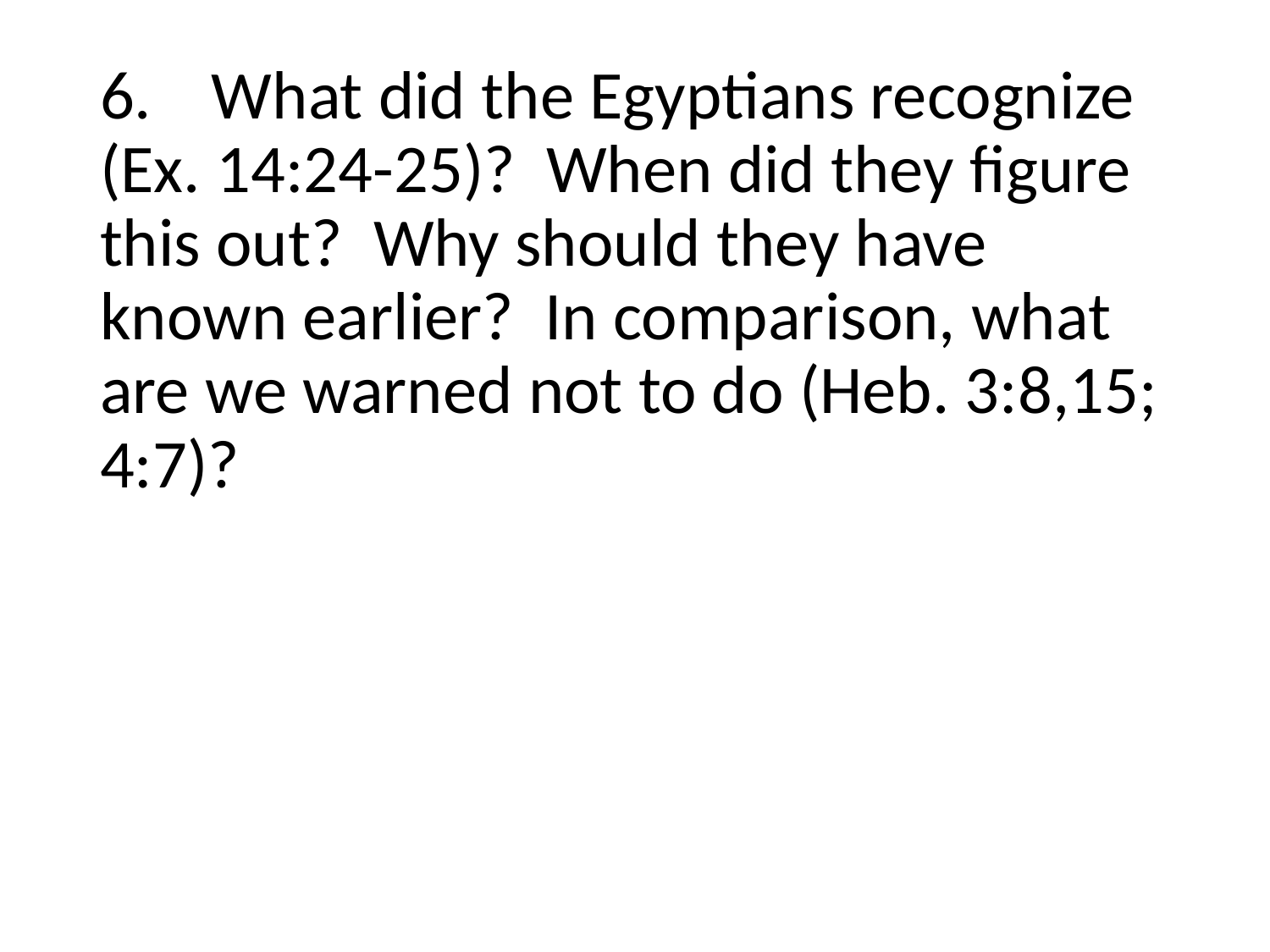

# 6.	What did the Egyptians recognize (Ex. 14:24-25)?  When did they figure this out?  Why should they have known earlier?  In comparison, what are we warned not to do (Heb. 3:8,15; 4:7)?